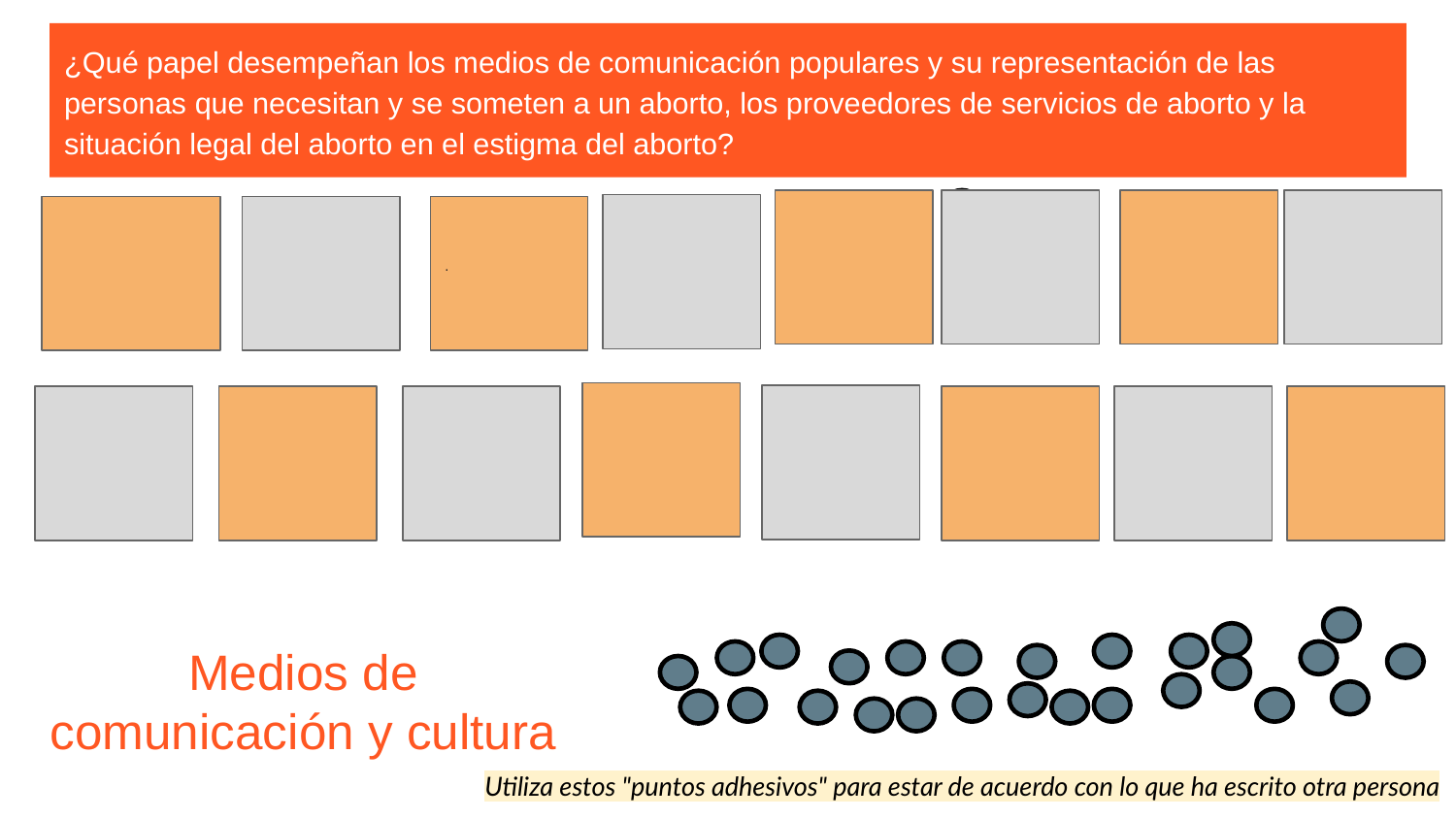

¿Qué papel desempeñan los medios de comunicación populares y su representación de las personas que necesitan y se someten a un aborto, los proveedores de servicios de aborto y la situación legal del aborto en el estigma del aborto?

.

Medios de comunicación y cultura

Utiliza estos "puntos adhesivos" para estar de acuerdo con lo que ha escrito otra persona